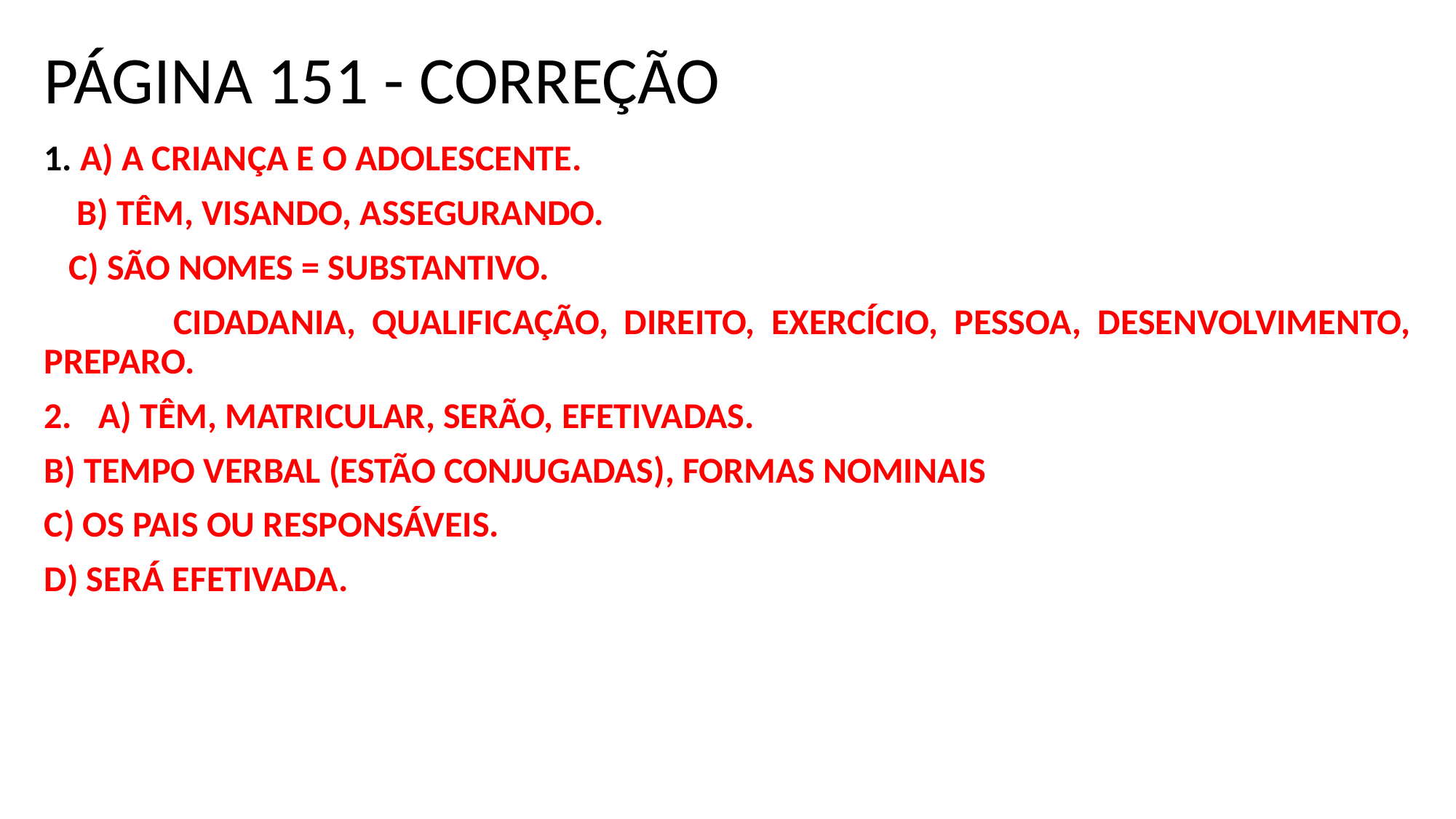

# PÁGINA 151 - CORREÇÃO
1. A) A CRIANÇA E O ADOLESCENTE.
    B) TÊM, VISANDO, ASSEGURANDO.
   C) SÃO NOMES = SUBSTANTIVO.
        CIDADANIA, QUALIFICAÇÃO, DIREITO, EXERCÍCIO, PESSOA, DESENVOLVIMENTO, PREPARO.
A) TÊM, MATRICULAR, SERÃO, EFETIVADAS.
B) TEMPO VERBAL (ESTÃO CONJUGADAS), FORMAS NOMINAIS
C) OS PAIS OU RESPONSÁVEIS.
D) SERÁ EFETIVADA.